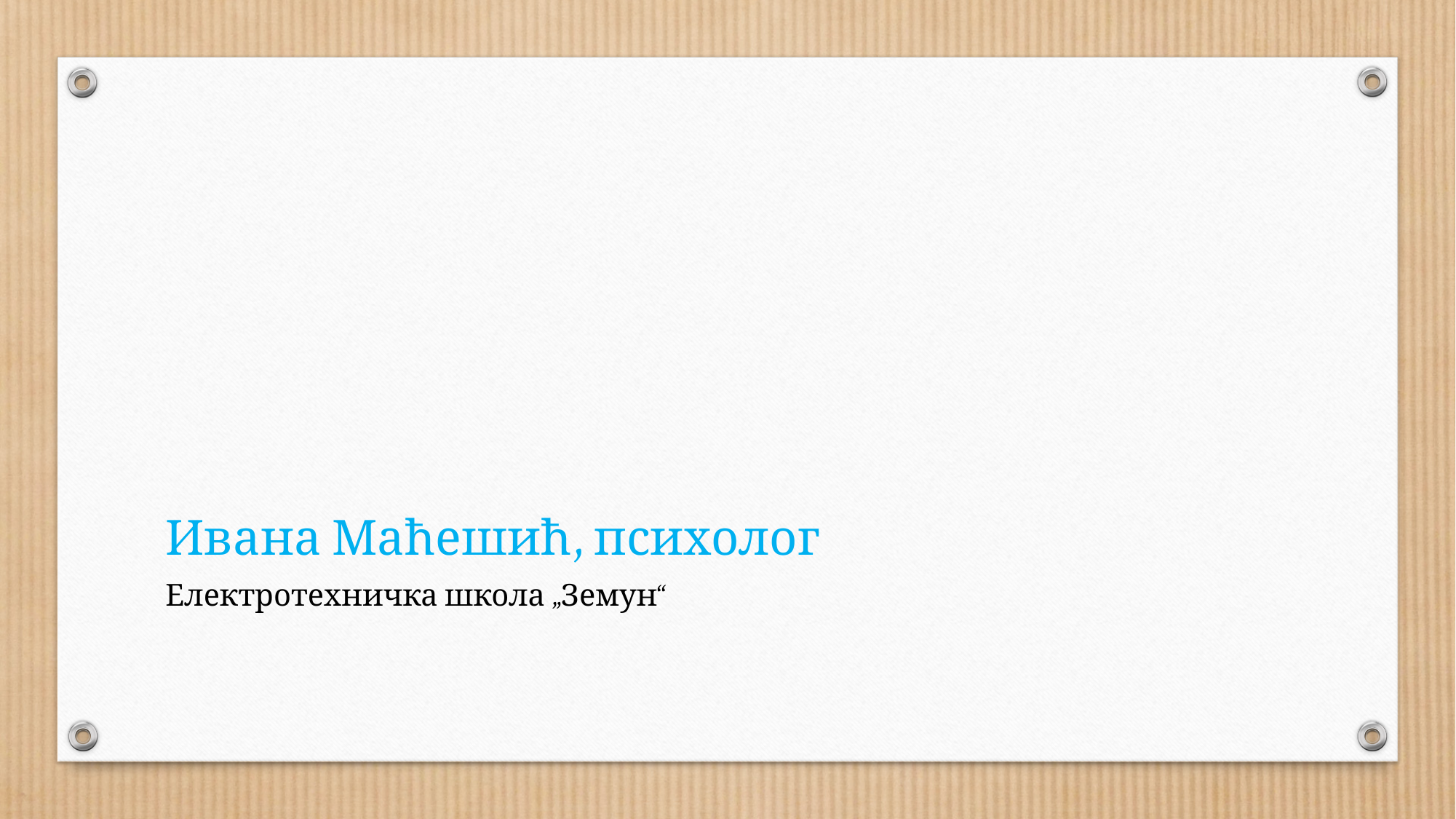

# Ивана Маћешић, психолог
Електротехничка школа „Земун“